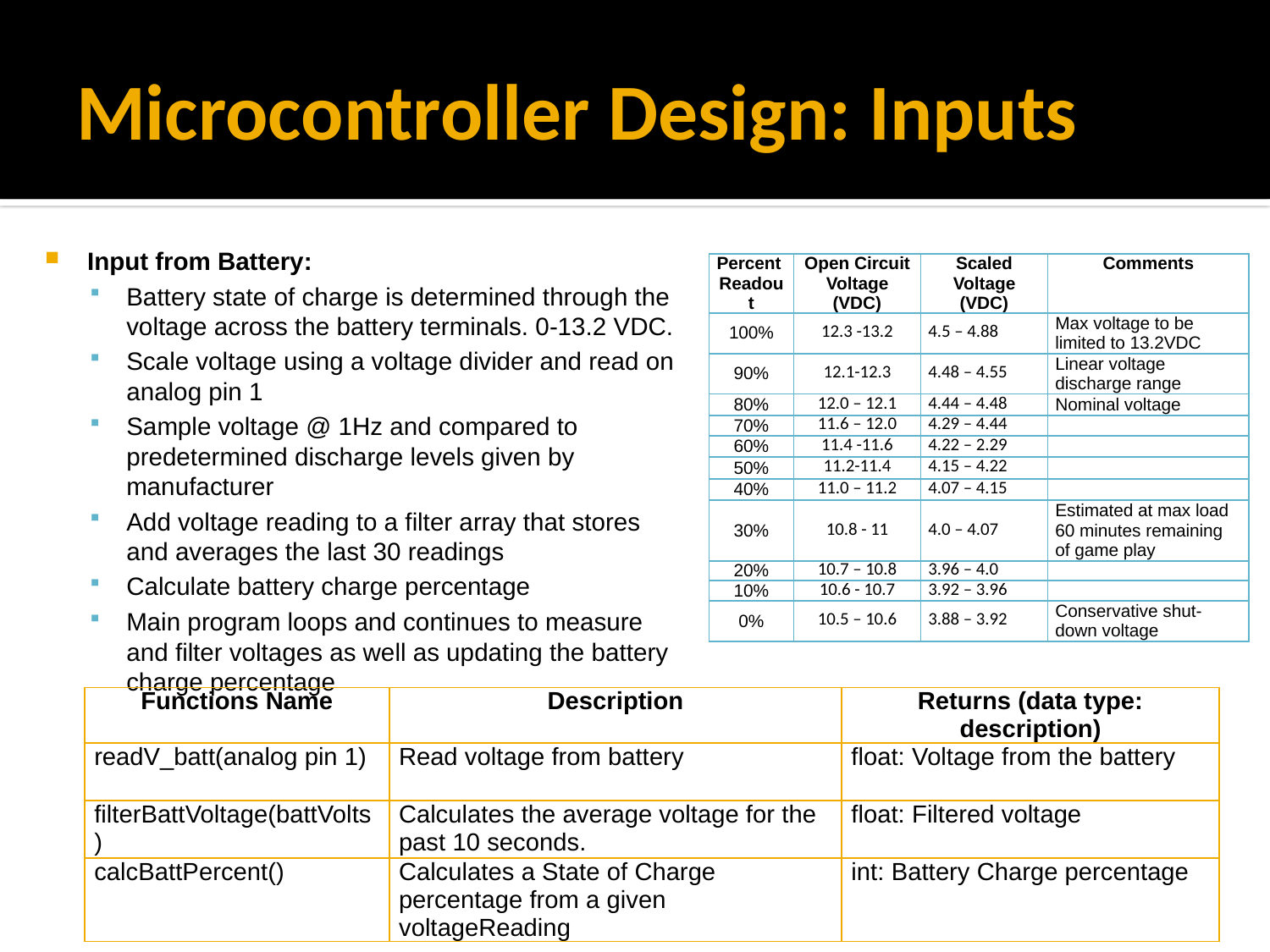

# Microcontroller Design: Inputs
Input from Battery:
Battery state of charge is determined through the voltage across the battery terminals. 0-13.2 VDC.
Scale voltage using a voltage divider and read on analog pin 1
Sample voltage @ 1Hz and compared to predetermined discharge levels given by manufacturer
Add voltage reading to a filter array that stores and averages the last 30 readings
Calculate battery charge percentage
Main program loops and continues to measure and filter voltages as well as updating the battery charge percentage

| Percent Readout | Open Circuit Voltage (VDC) | Scaled Voltage (VDC) | Comments |
| --- | --- | --- | --- |
| 100% | 12.3 -13.2 | 4.5 – 4.88 | Max voltage to be limited to 13.2VDC |
| 90% | 12.1-12.3 | 4.48 – 4.55 | Linear voltage discharge range |
| 80% | 12.0 – 12.1 | 4.44 – 4.48 | Nominal voltage |
| 70% | 11.6 – 12.0 | 4.29 – 4.44 |  |
| 60% | 11.4 -11.6 | 4.22 – 2.29 |  |
| 50% | 11.2-11.4 | 4.15 – 4.22 |  |
| 40% | 11.0 – 11.2 | 4.07 – 4.15 |  |
| 30% | 10.8 - 11 | 4.0 – 4.07 | Estimated at max load 60 minutes remaining of game play |
| 20% | 10.7 – 10.8 | 3.96 – 4.0 |  |
| 10% | 10.6 - 10.7 | 3.92 – 3.96 |  |
| 0% | 10.5 – 10.6 | 3.88 – 3.92 | Conservative shut-down voltage |
| Functions Name | Description | Returns (data type: description) |
| --- | --- | --- |
| readV\_batt(analog pin 1) | Read voltage from battery | float: Voltage from the battery |
| filterBattVoltage(battVolts) | Calculates the average voltage for the past 10 seconds. | float: Filtered voltage |
| calcBattPercent() | Calculates a State of Charge percentage from a given voltageReading | int: Battery Charge percentage |